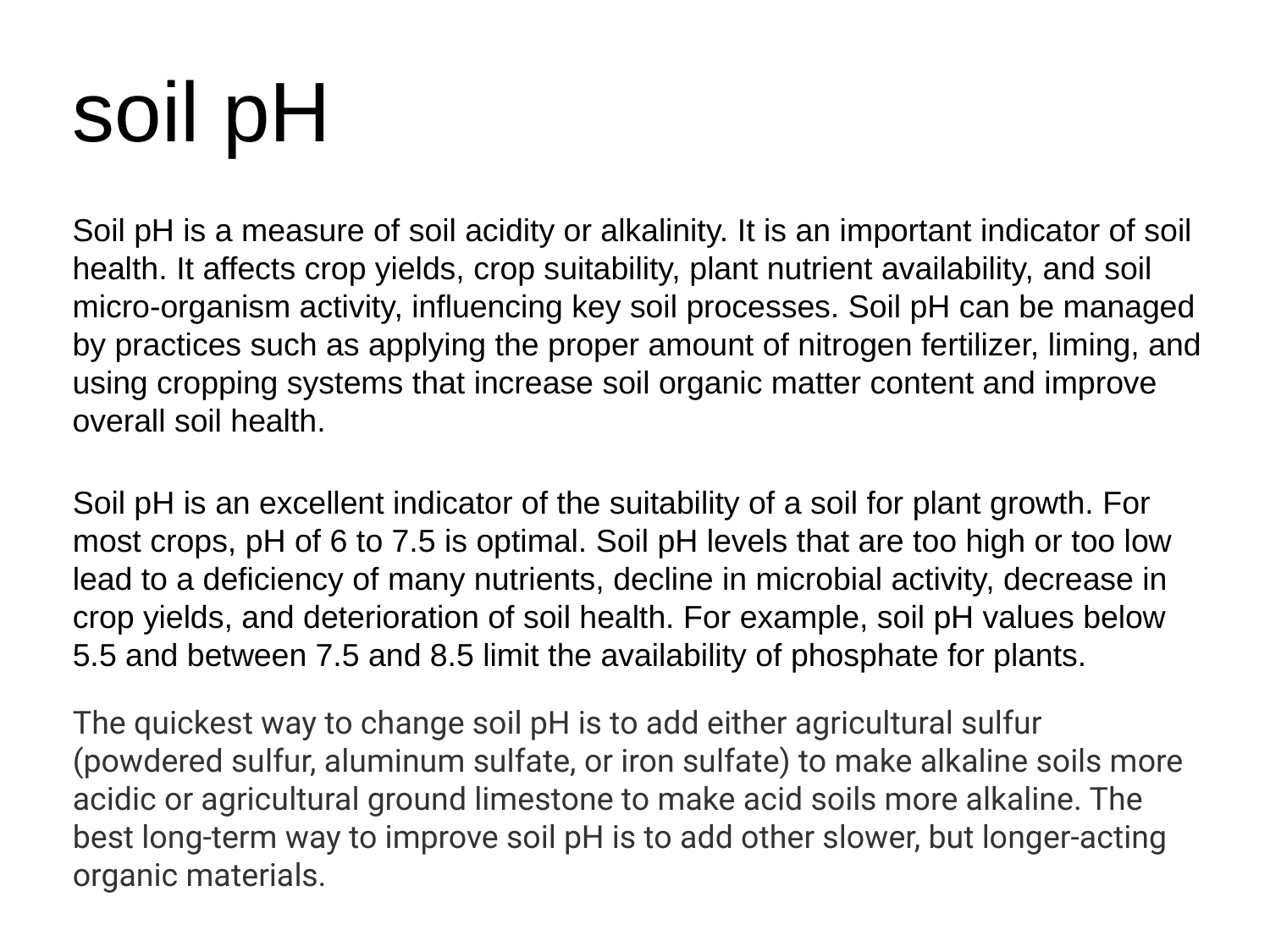

soil pH
Soil pH is a measure of soil acidity or alkalinity. It is an important indicator of soil health. It affects crop yields, crop suitability, plant nutrient availability, and soil micro-organism activity, influencing key soil processes. Soil pH can be managed by practices such as applying the proper amount of nitrogen fertilizer, liming, and using cropping systems that increase soil organic matter content and improve overall soil health.
Soil pH is an excellent indicator of the suitability of a soil for plant growth. For most crops, pH of 6 to 7.5 is optimal. Soil pH levels that are too high or too low   lead to a deficiency of many nutrients, decline in microbial activity, decrease in crop yields, and deterioration of soil health. For example, soil pH values below 5.5 and between 7.5 and 8.5 limit the availability of phosphate for plants.
The quickest way to change soil pH is to add either agricultural sulfur (powdered sulfur, aluminum sulfate, or iron sulfate) to make alkaline soils more acidic or agricultural ground limestone to make acid soils more alkaline. The best long-term way to improve soil pH is to add other slower, but longer-acting organic materials.